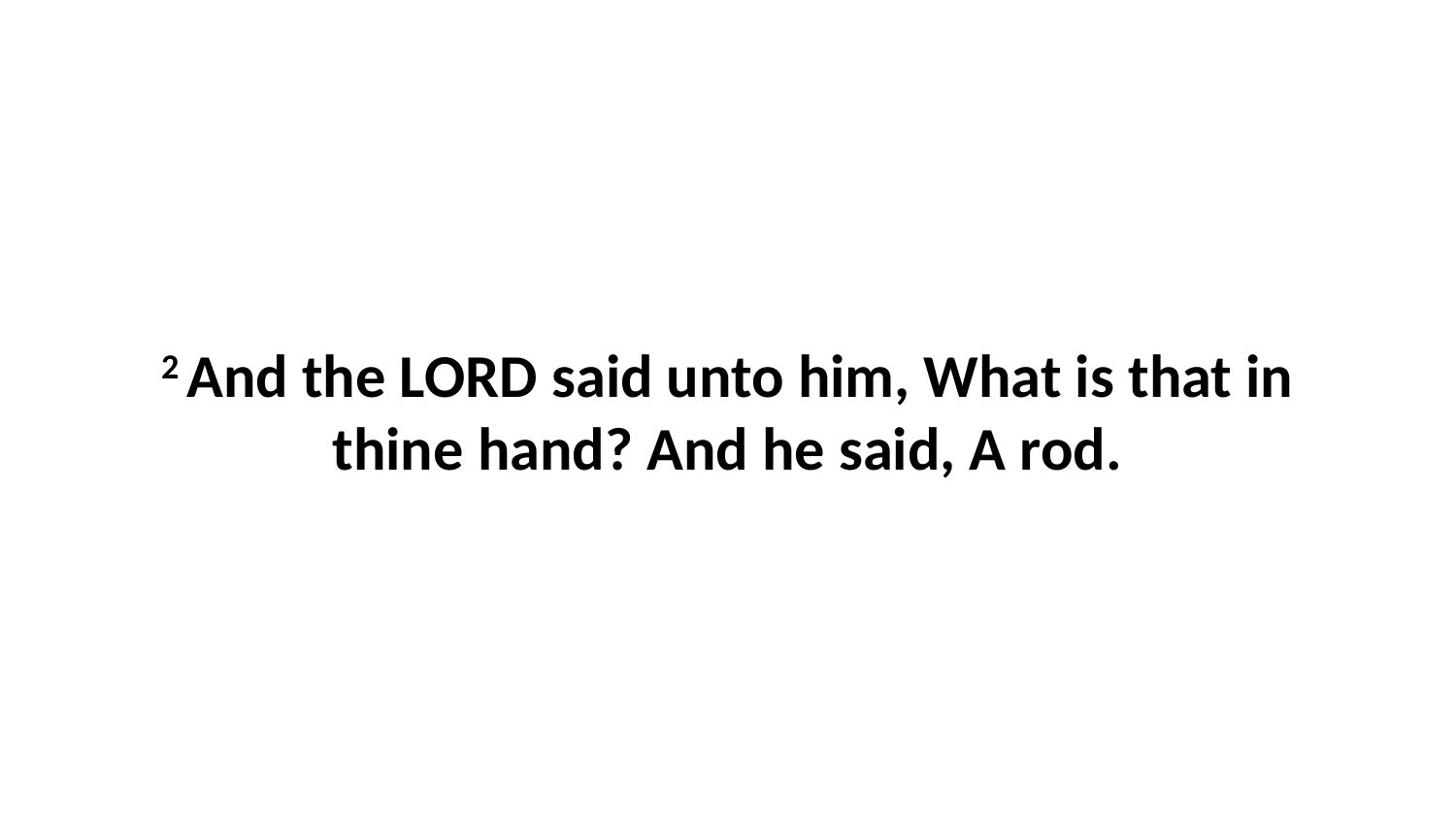

2 And the LORD said unto him, What is that in thine hand? And he said, A rod.